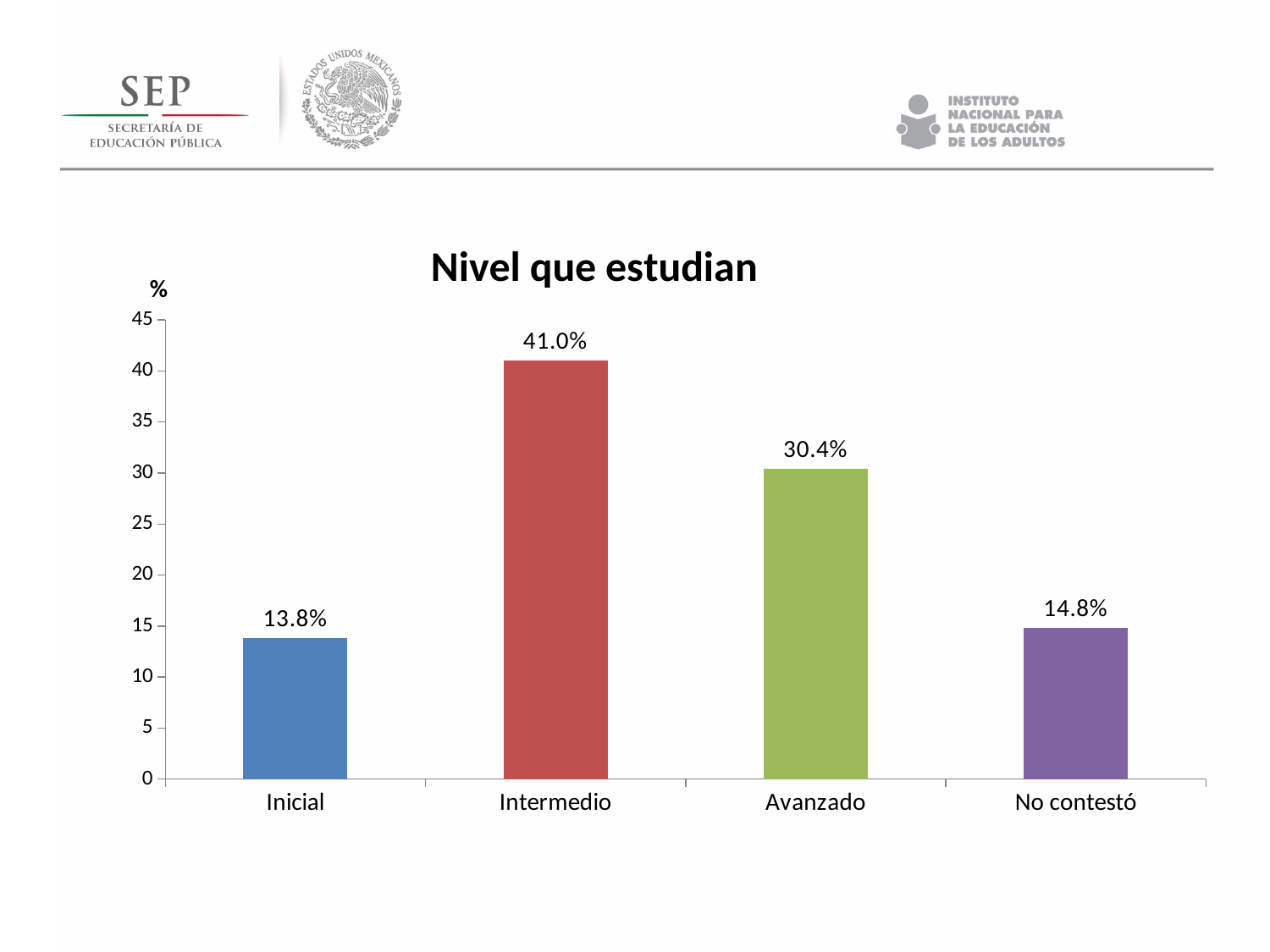

### Chart: Nivel que estudian

| Category |  |
|---|---|
| Inicial | 13.781512605042018 |
| Intermedio | 41.00840336134454 |
| Avanzado | 30.42016806722689 |
| No contestó | 14.789915966386555 |